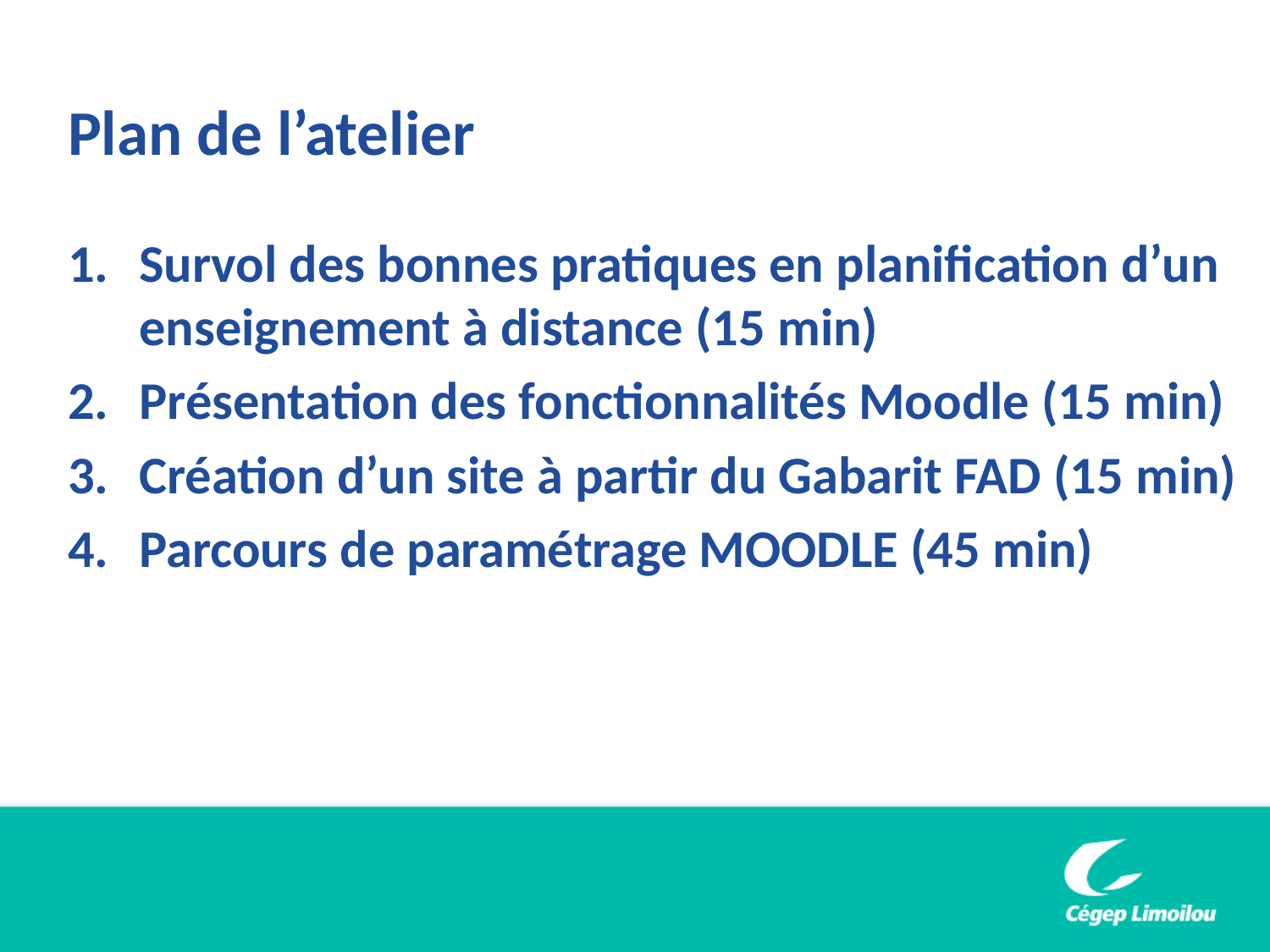

# Plan de l’atelier
Survol des bonnes pratiques en planification d’un enseignement à distance (15 min)
Présentation des fonctionnalités Moodle (15 min)
Création d’un site à partir du Gabarit FAD (15 min)
Parcours de paramétrage MOODLE (45 min)